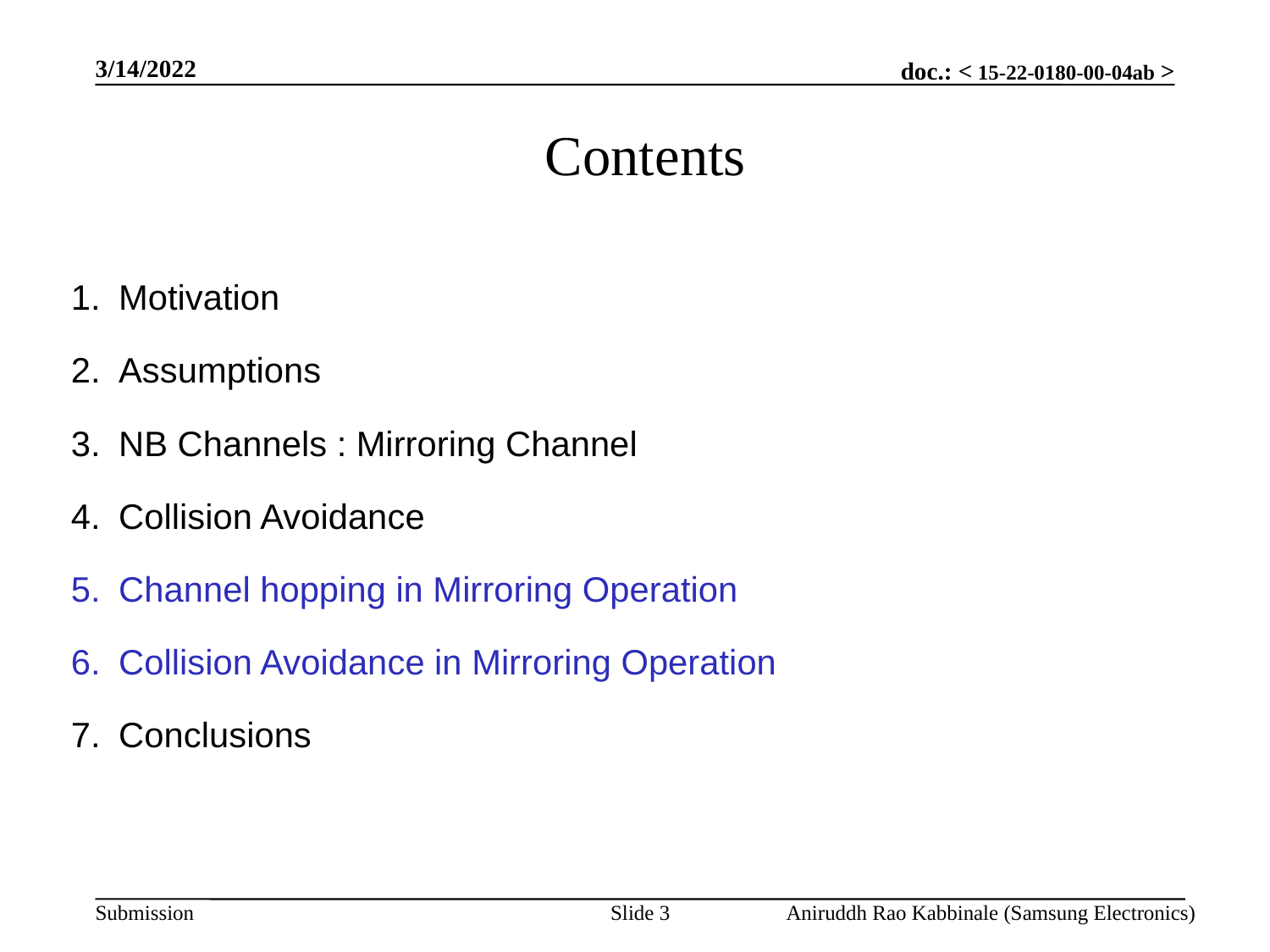

3/14/2022
# Contents
Motivation
Assumptions
NB Channels : Mirroring Channel
Collision Avoidance
Channel hopping in Mirroring Operation
Collision Avoidance in Mirroring Operation
Conclusions
Slide 3
Aniruddh Rao Kabbinale (Samsung Electronics)